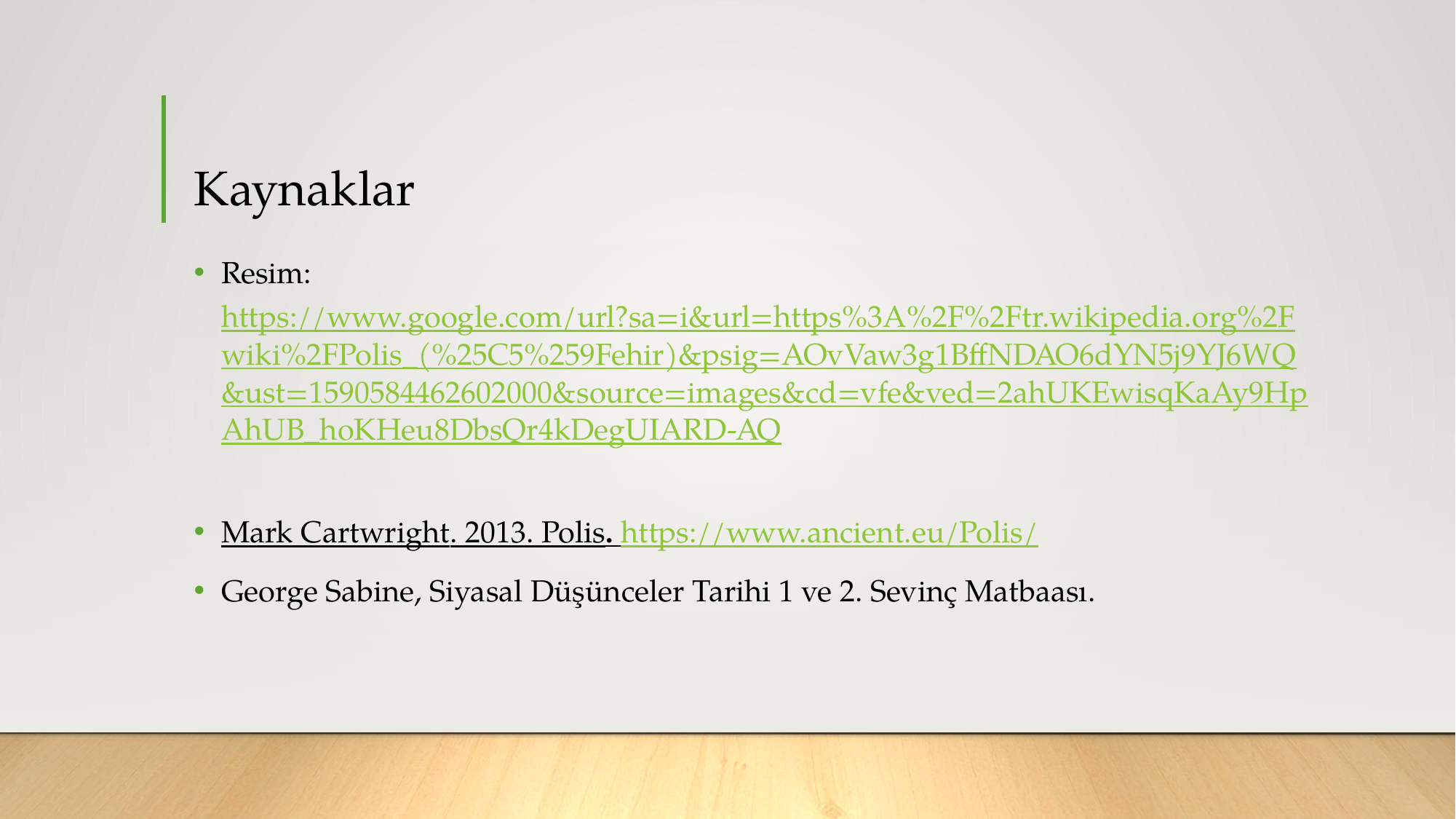

# Kaynaklar
Resim: https://www.google.com/url?sa=i&url=https%3A%2F%2Ftr.wikipedia.org%2Fwiki%2FPolis_(%25C5%259Fehir)&psig=AOvVaw3g1BffNDAO6dYN5j9YJ6WQ&ust=1590584462602000&source=images&cd=vfe&ved=2ahUKEwisqKaAy9HpAhUB_hoKHeu8DbsQr4kDegUIARD-AQ
Mark Cartwright. 2013. Polis. https://www.ancient.eu/Polis/
George Sabine, Siyasal Düşünceler Tarihi 1 ve 2. Sevinç Matbaası.